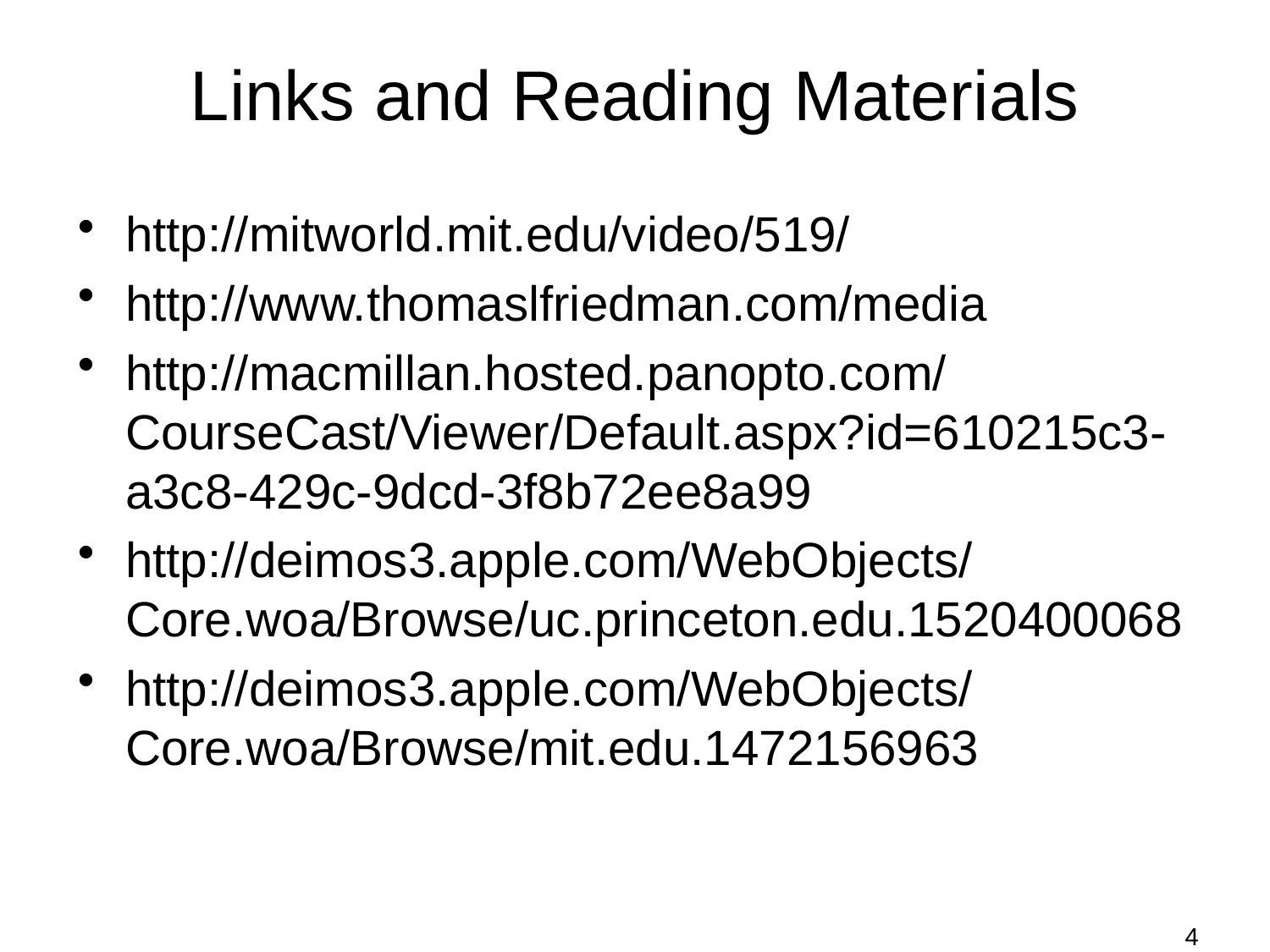

# Links and Reading Materials
http://mitworld.mit.edu/video/519/
http://www.thomaslfriedman.com/media
http://macmillan.hosted.panopto.com/CourseCast/Viewer/Default.aspx?id=610215c3-a3c8-429c-9dcd-3f8b72ee8a99
http://deimos3.apple.com/WebObjects/Core.woa/Browse/uc.princeton.edu.1520400068
http://deimos3.apple.com/WebObjects/Core.woa/Browse/mit.edu.1472156963
4